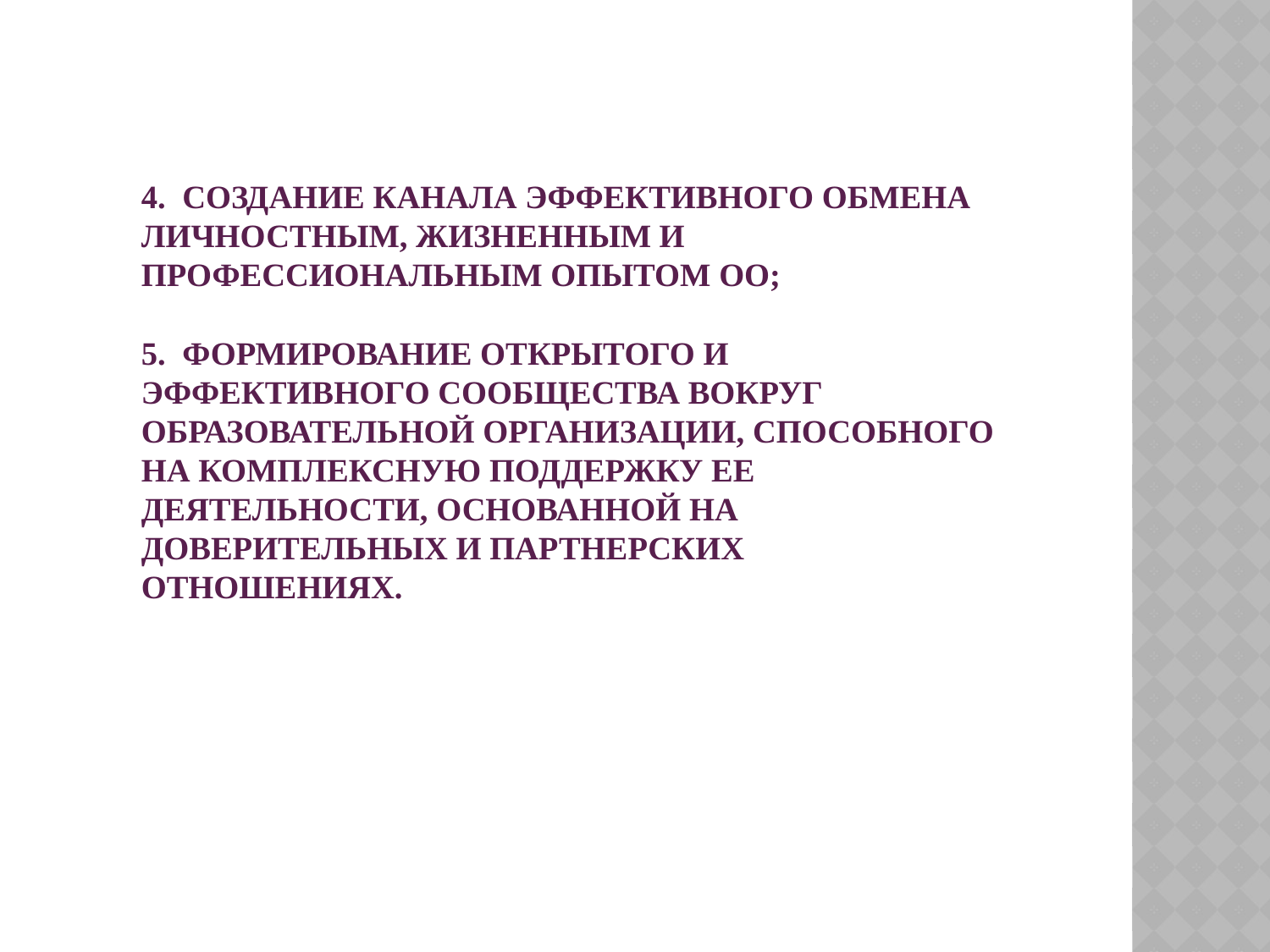

# 4.  создание канала эффективного обмена личностным, жизненным и профессиональным опытом ОО; 5.  формирование открытого и эффективного сообщества вокруг образовательной организации, способного на комплексную поддержку ее деятельности, основанной на доверительных и партнерских отношениях.